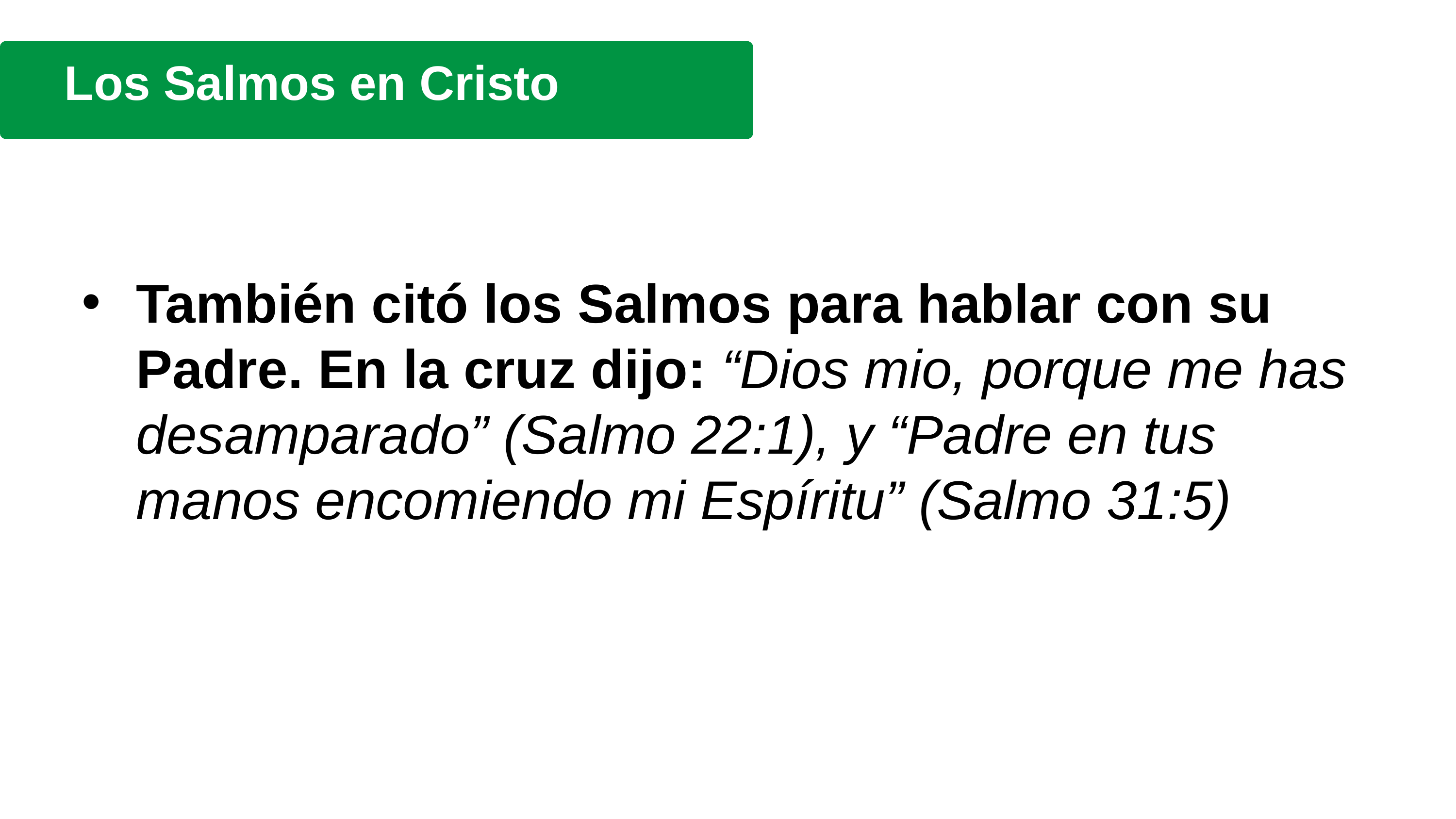

Los Salmos en Cristo
También citó los Salmos para hablar con su Padre. En la cruz dijo: “Dios mio, porque me has desamparado” (Salmo 22:1), y “Padre en tus manos encomiendo mi Espíritu” (Salmo 31:5)